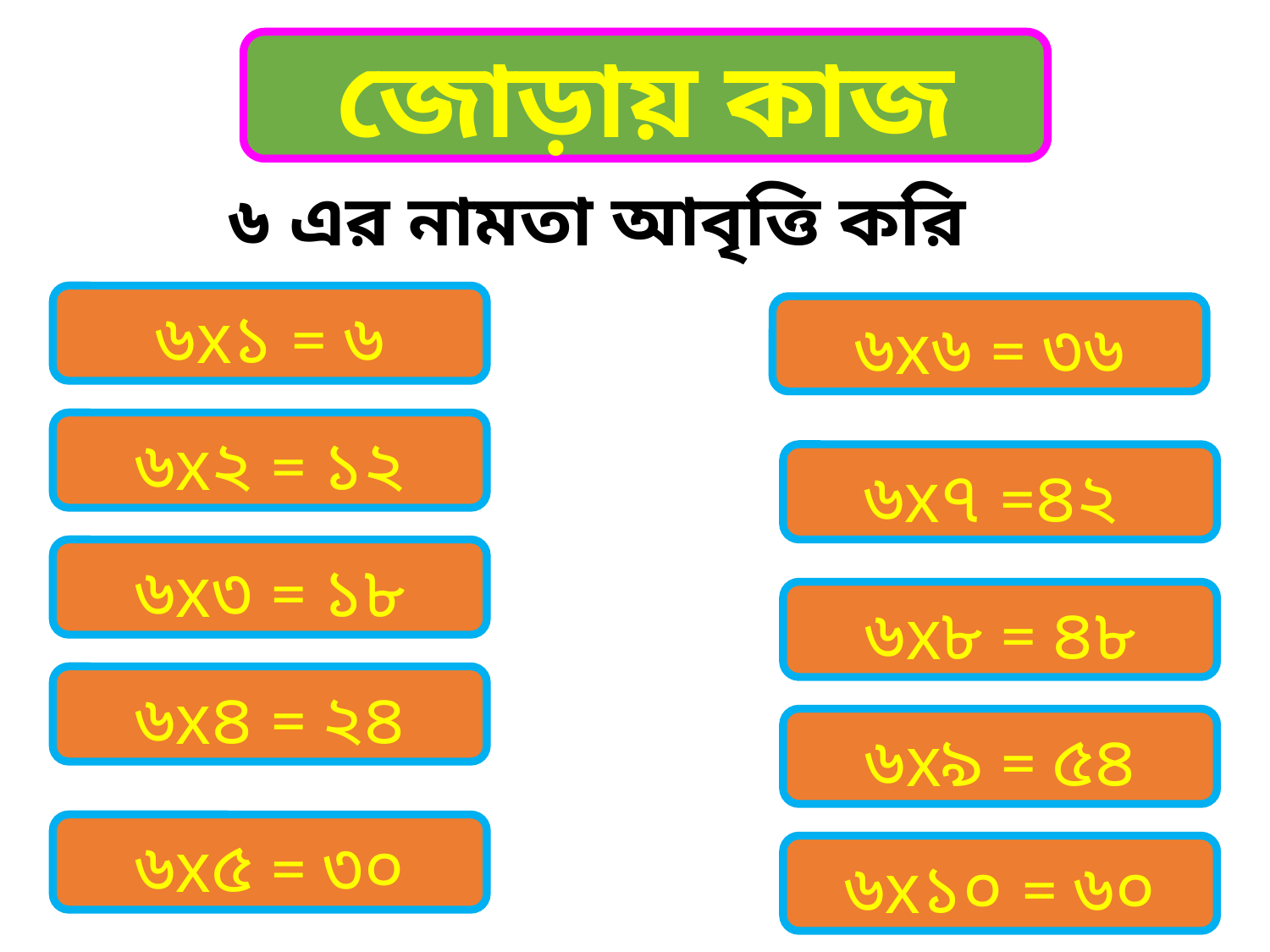

জোড়ায় কাজ
৬ এর নামতা আবৃত্তি করি
৬x১ = ৬

৬x৬ = ৩৬

৬x২ = ১২

৬x৭ =৪২

৬x৩ = ১৮

৬x৮ = ৪৮

৬x৪ = ২৪

৬x৯ = ৫৪

৬x৫ = ৩০

৬x১০ = ৬০